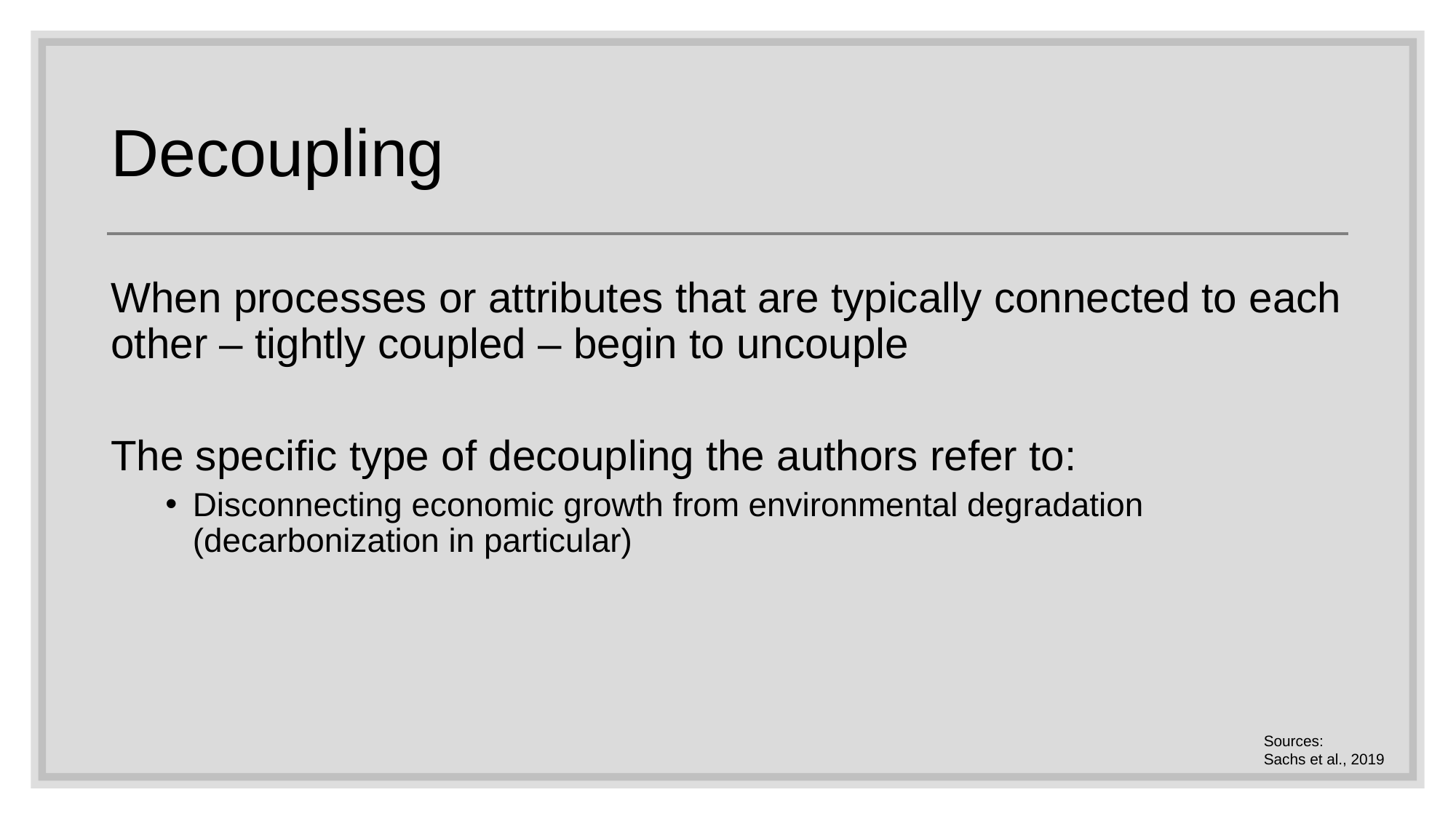

# Decoupling
When processes or attributes that are typically connected to each other – tightly coupled – begin to uncouple

The specific type of decoupling the authors refer to:
Disconnecting economic growth from environmental degradation (decarbonization in particular)
Sources:
Sachs et al., 2019